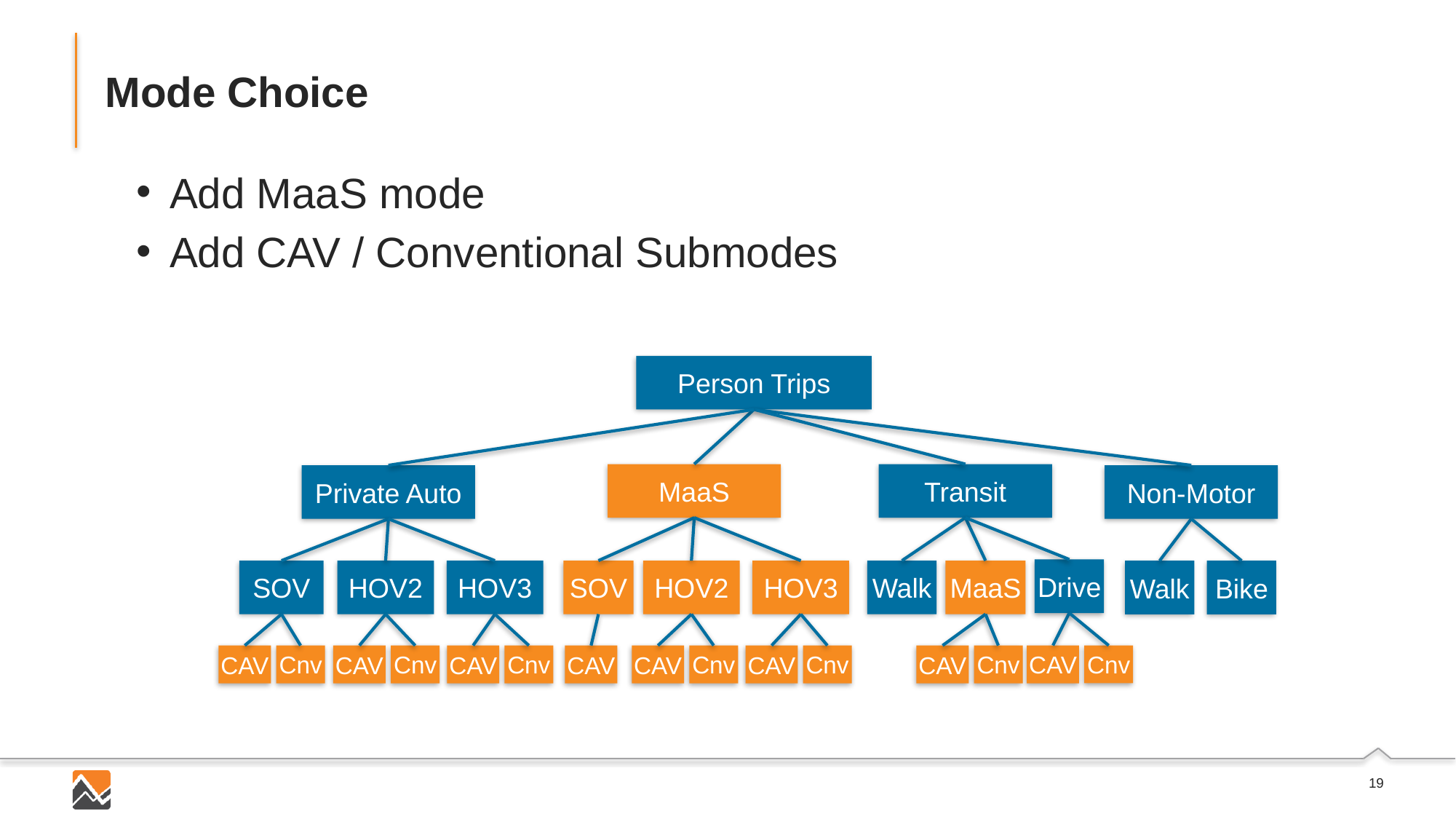

# Mode Choice
Add MaaS mode
Add CAV / Conventional Submodes
Person Trips
MaaS
Transit
Private Auto
Non-Motor
Drive
SOV
HOV2
HOV3
SOV
HOV2
HOV3
Walk
MaaS
Walk
Bike
CAV
CAV
CAV
Cnv
CAV
CAV
Cnv
CAV
CAV
Cnv
CAV
Cnv
Cnv
Cnv
Cnv